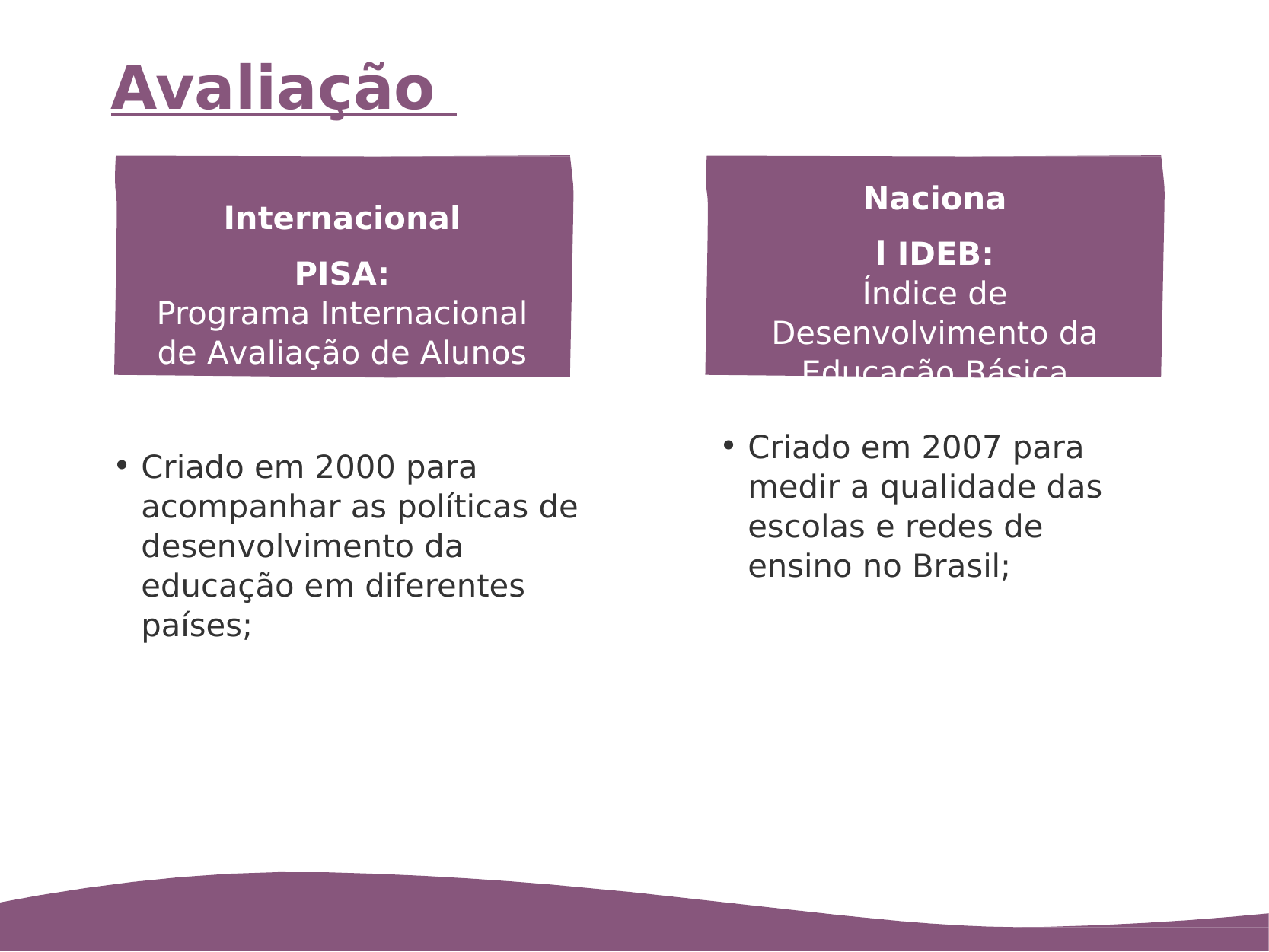

# Avaliação

Nacional IDEB:
Índice de Desenvolvimento da Educação Básica

Internacional PISA:
Programa Internacional de Avaliação de Alunos

Internacio
Criado em 2000 para acompanhar as políticas de desenvolvimento da educação em diferentes países;

Criado em 2007 para medir a qualidade das escolas e redes de ensino no Brasil;